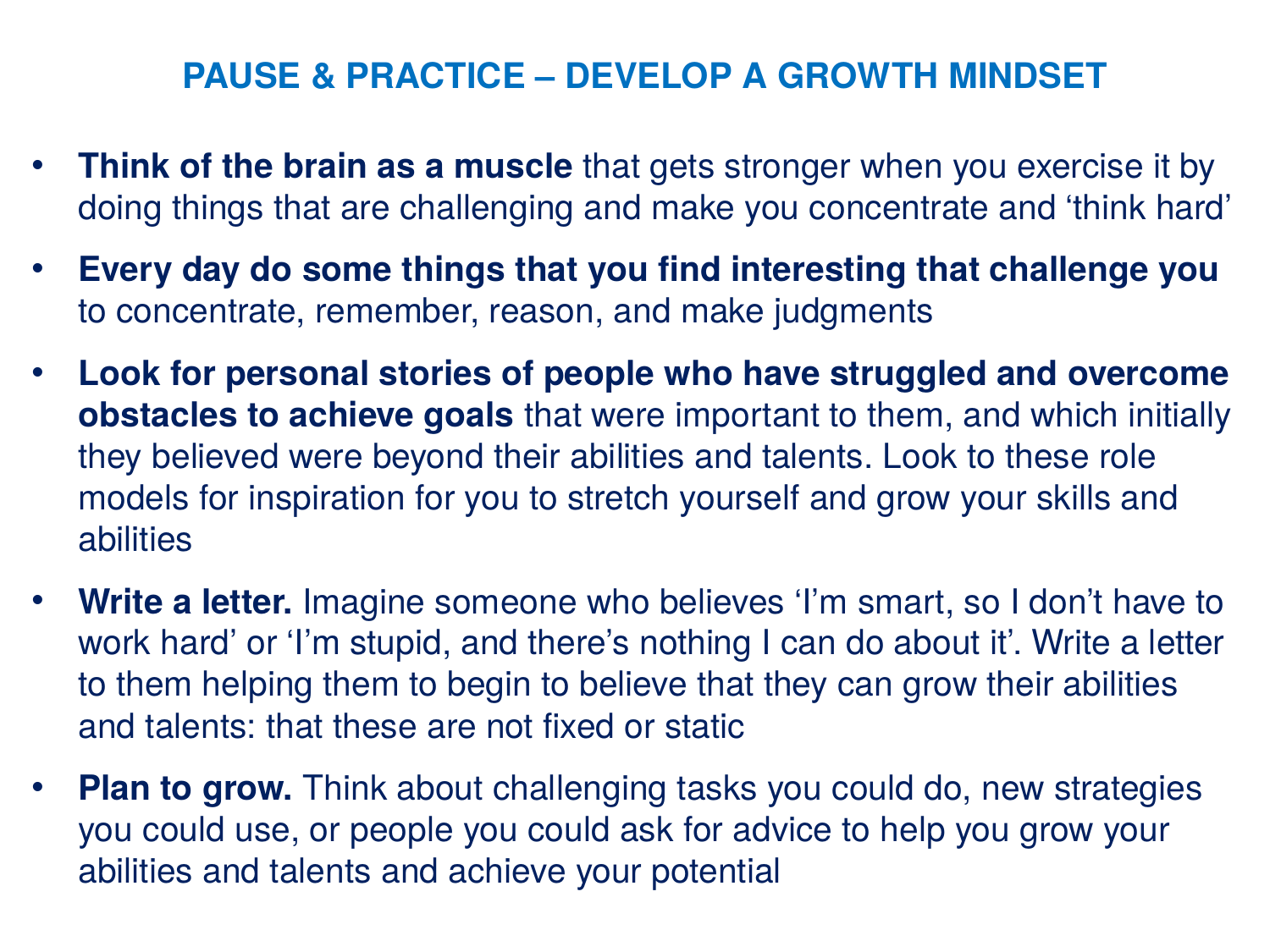

PAUSE & PRACTICE – DEVELOP A GROWTH MINDSET
Think of the brain as a muscle that gets stronger when you exercise it by doing things that are challenging and make you concentrate and ‘think hard’
Every day do some things that you find interesting that challenge you to concentrate, remember, reason, and make judgments
Look for personal stories of people who have struggled and overcome obstacles to achieve goals that were important to them, and which initially they believed were beyond their abilities and talents. Look to these role models for inspiration for you to stretch yourself and grow your skills and abilities
Write a letter. Imagine someone who believes ‘I’m smart, so I don’t have to work hard’ or ‘I’m stupid, and there’s nothing I can do about it’. Write a letter to them helping them to begin to believe that they can grow their abilities and talents: that these are not fixed or static
Plan to grow. Think about challenging tasks you could do, new strategies you could use, or people you could ask for advice to help you grow your abilities and talents and achieve your potential